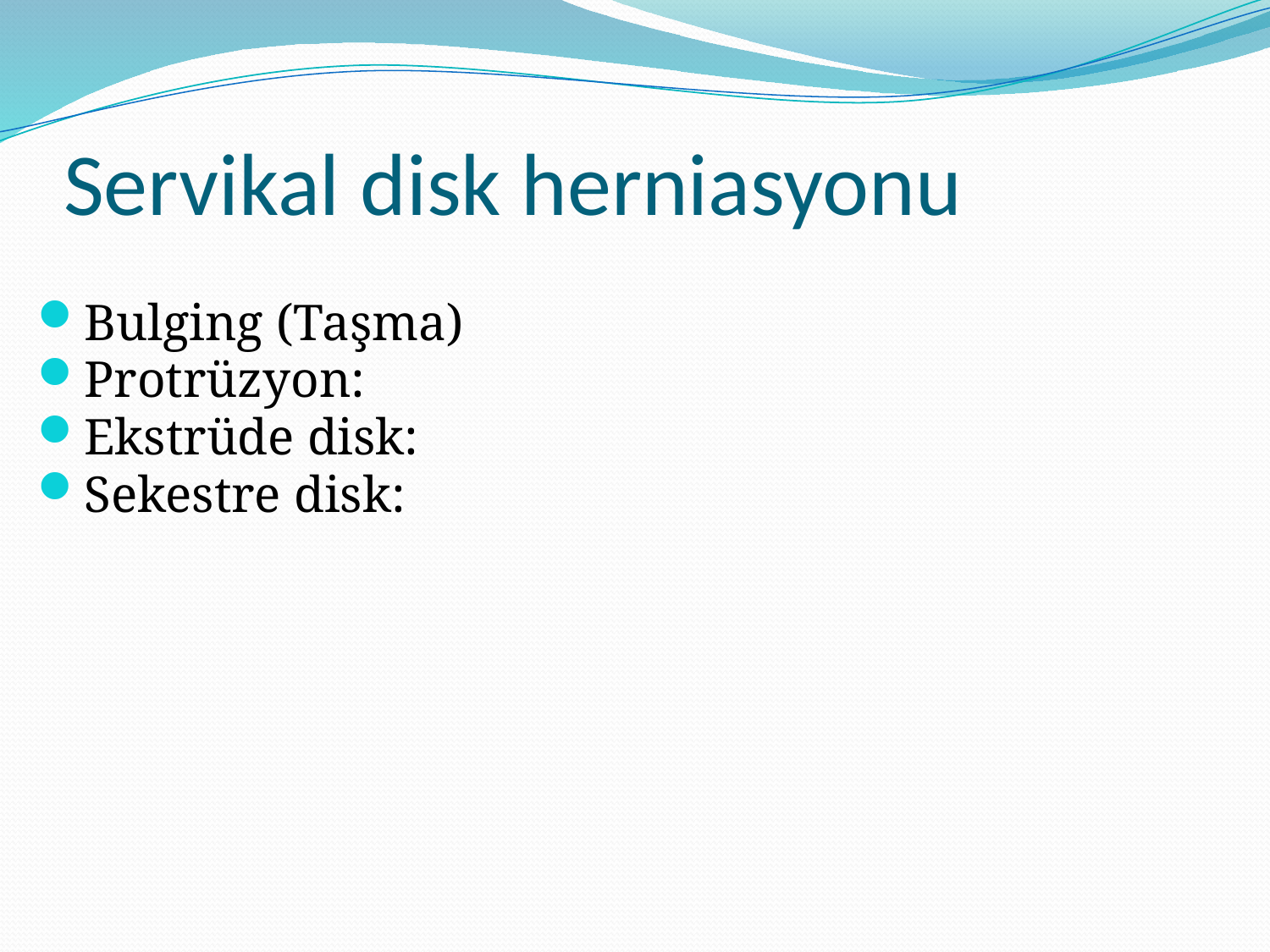

# Servikal disk herniasyonu

Bulging (Taşma)
Protrüzyon:
Ekstrüde disk:
Sekestre disk: